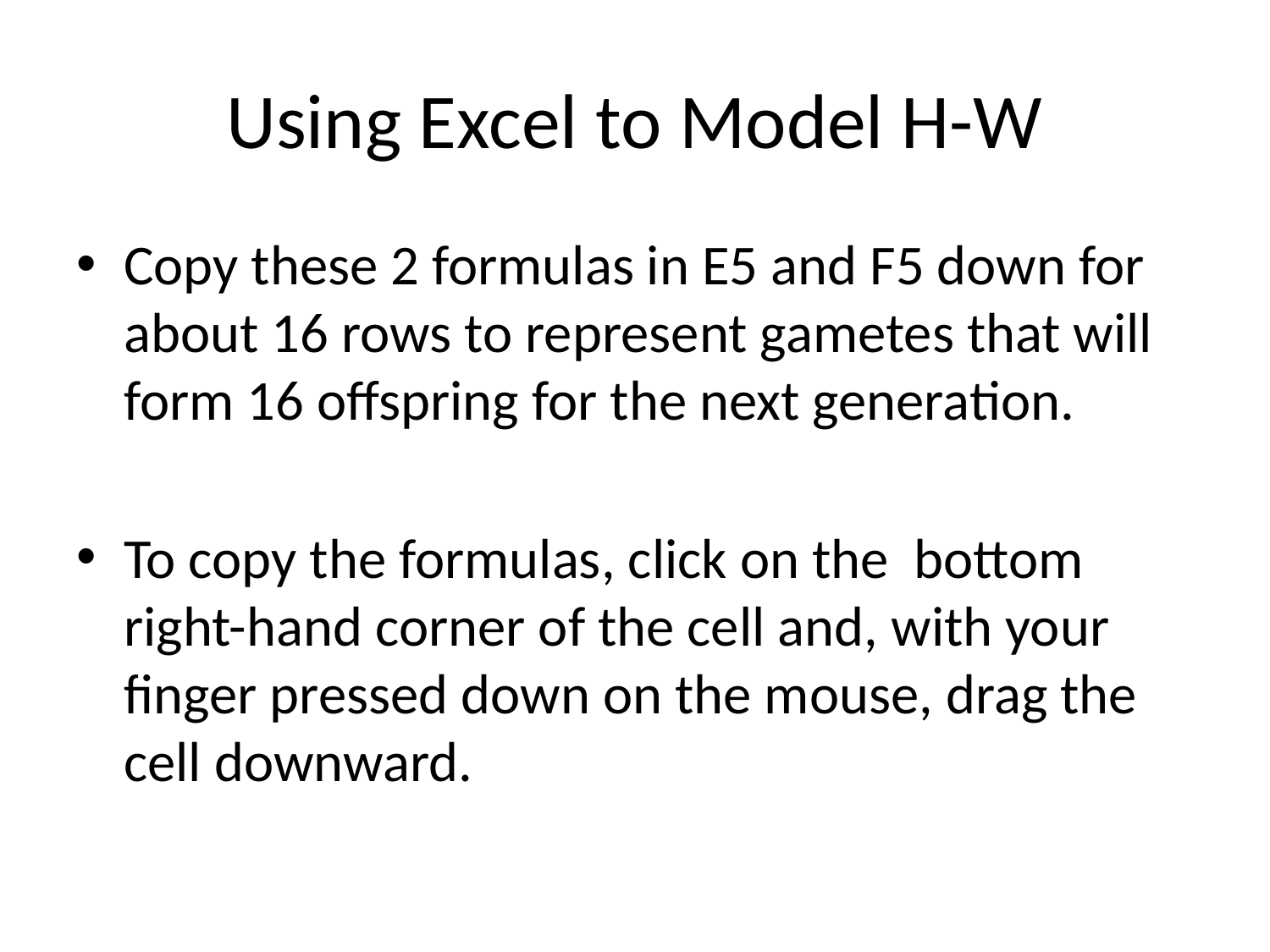

# Using Excel to Model H-W
Copy these 2 formulas in E5 and F5 down for about 16 rows to represent gametes that will form 16 offspring for the next generation.

To copy the formulas, click on the  bottom right-hand corner of the cell and, with your finger pressed down on the mouse, drag the cell downward.